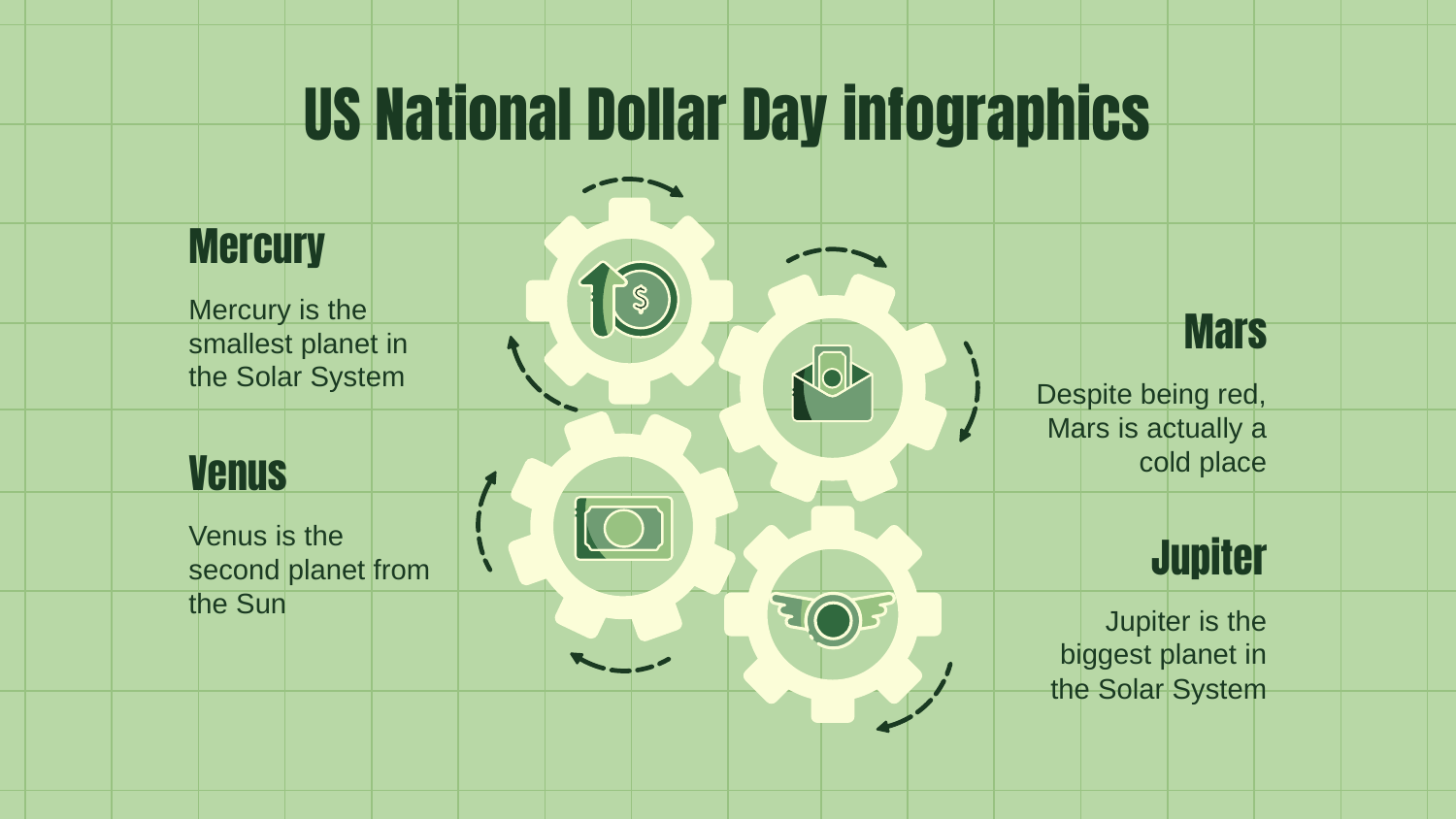

# US National Dollar Day infographics

Mercury
Mercury is the smallest planet in the Solar System

Mars
Despite being red, Mars is actually a cold place

Venus
Venus is the second planet from the Sun

Jupiter
Jupiter is the biggest planet in the Solar System